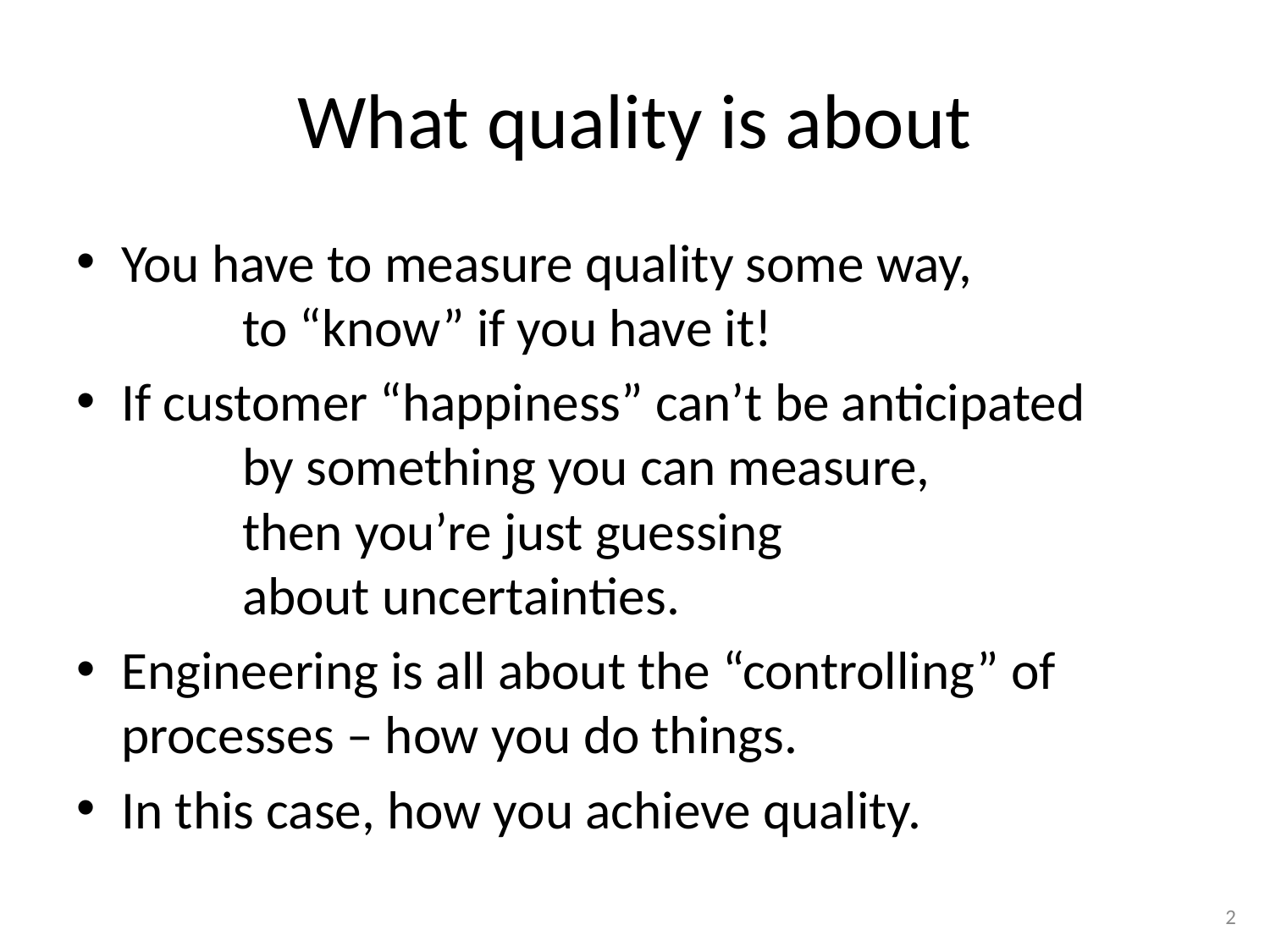

# What quality is about
You have to measure quality some way,
	to “know” if you have it!
If customer “happiness” can’t be anticipated
	by something you can measure,
	then you’re just guessing
	about uncertainties.
Engineering is all about the “controlling” of processes – how you do things.
In this case, how you achieve quality.